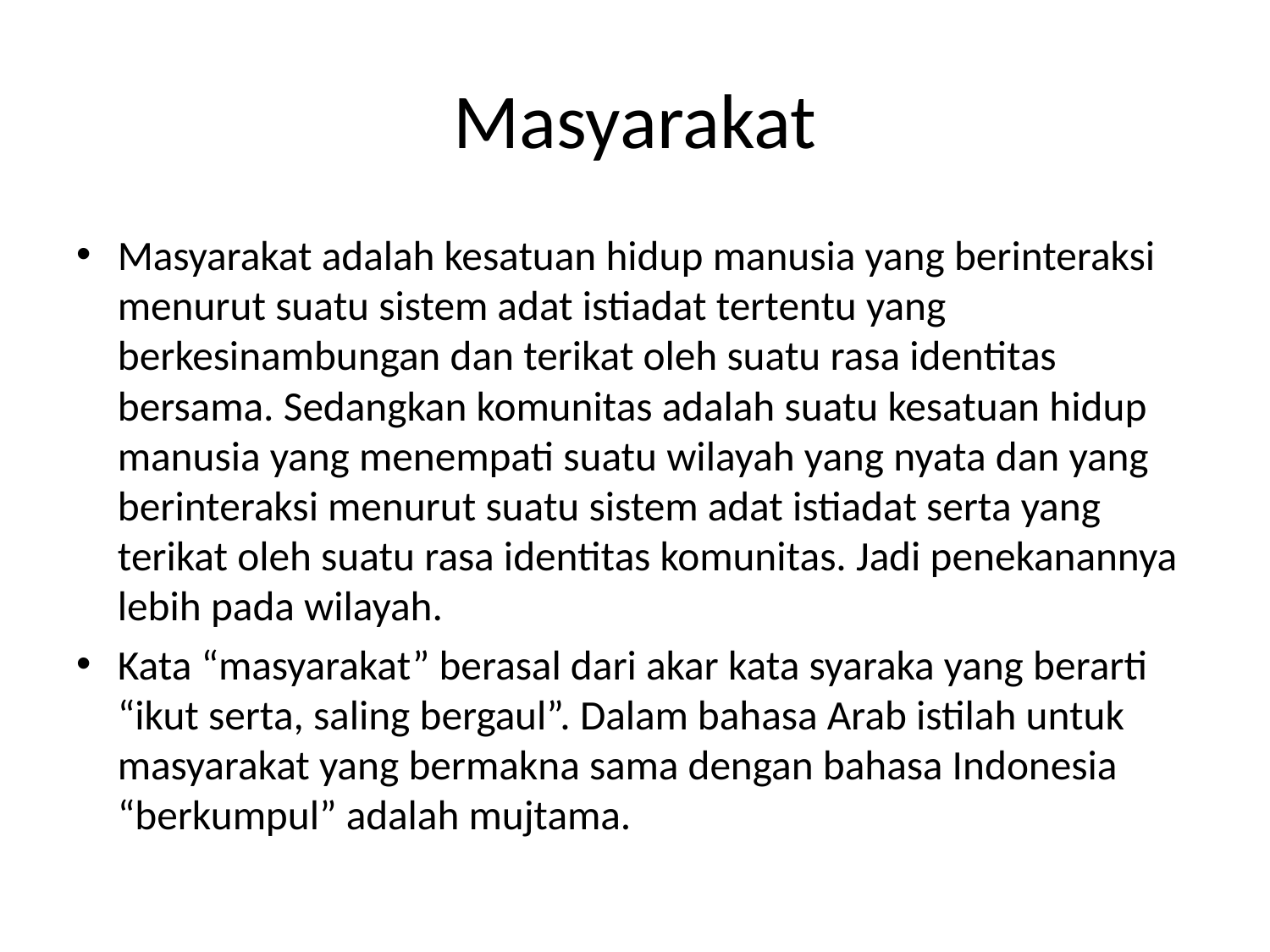

# Masyarakat
Masyarakat adalah kesatuan hidup manusia yang berinteraksi menurut suatu sistem adat istiadat tertentu yang berkesinambungan dan terikat oleh suatu rasa identitas bersama. Sedangkan komunitas adalah suatu kesatuan hidup manusia yang menempati suatu wilayah yang nyata dan yang berinteraksi menurut suatu sistem adat istiadat serta yang terikat oleh suatu rasa identitas komunitas. Jadi penekanannya lebih pada wilayah.
Kata “masyarakat” berasal dari akar kata syaraka yang berarti “ikut serta, saling bergaul”. Dalam bahasa Arab istilah untuk masyarakat yang bermakna sama dengan bahasa Indonesia “berkumpul” adalah mujtama.